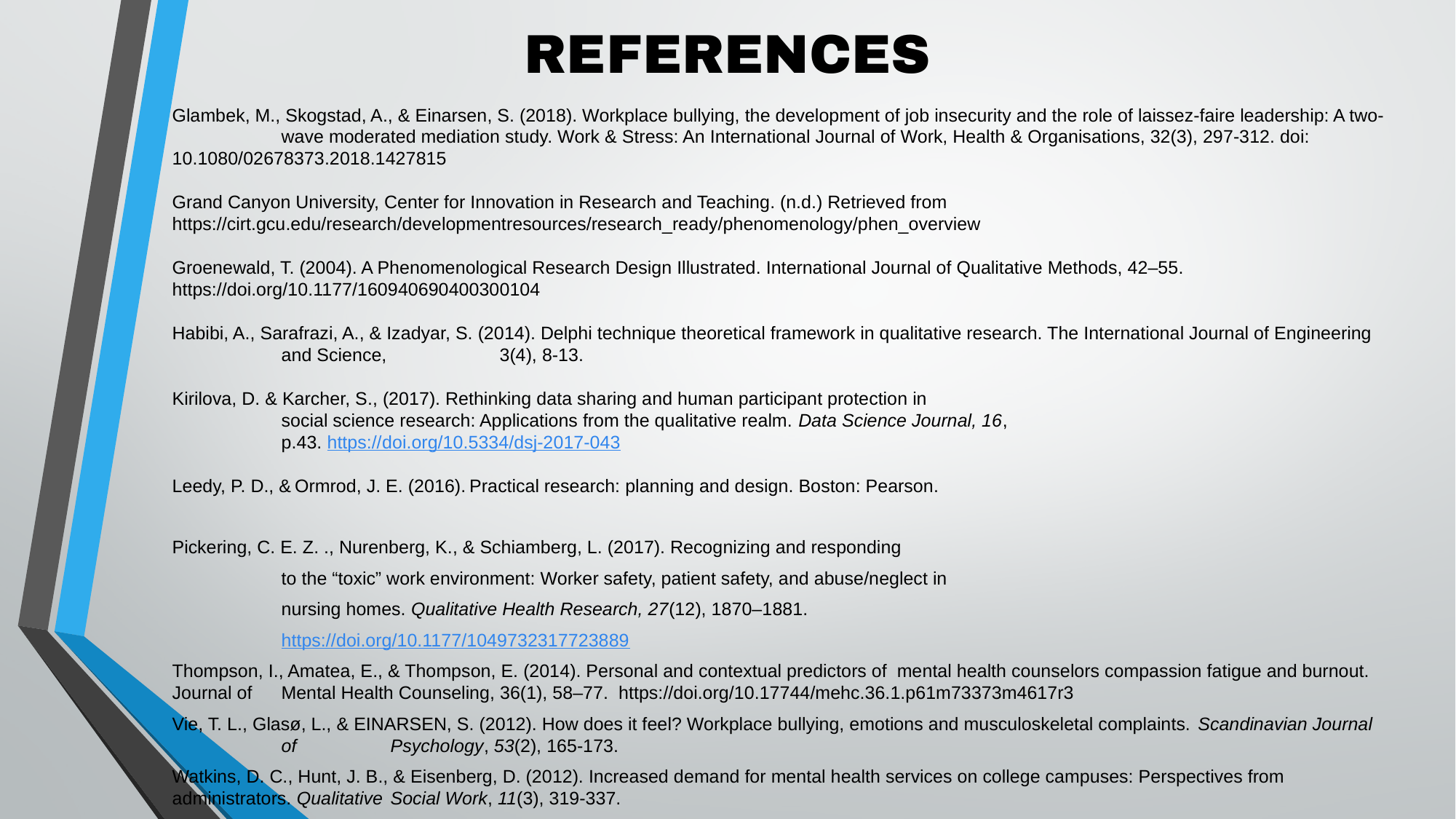

# REFERENCES

Glambek, M., Skogstad, A., & Einarsen, S. (2018). Workplace bullying, the development of job insecurity and the role of laissez-faire leadership: A two-	wave moderated mediation study. Work & Stress: An International Journal of Work, Health & Organisations, 32(3), 297-312. doi: 	10.1080/02678373.2018.1427815

Grand Canyon University, Center for Innovation in Research and Teaching. (n.d.) Retrieved from 	https://cirt.gcu.edu/research/developmentresources/research_ready/phenomenology/phen_overview

Groenewald, T. (2004). A Phenomenological Research Design Illustrated. International Journal of Qualitative Methods, 42–55. 	https://doi.org/10.1177/160940690400300104

Habibi, A., Sarafrazi, A., & Izadyar, S. (2014). Delphi technique theoretical framework in qualitative research. The International Journal of Engineering 	and Science, 	3(4), 8-13.

Kirilova, D. & Karcher, S., (2017). Rethinking data sharing and human participant protection in
	social science research: Applications from the qualitative realm. Data Science Journal, 16,
	p.43. https://doi.org/10.5334/dsj-2017-043

Leedy, P. D., & Ormrod, J. E. (2016). Practical research: planning and design. Boston: Pearson.

Pickering, C. E. Z. ., Nurenberg, K., & Schiamberg, L. (2017). Recognizing and responding
	to the “toxic” work environment: Worker safety, patient safety, and abuse/neglect in
	nursing homes. Qualitative Health Research, 27(12), 1870–1881.
	https://doi.org/10.1177/1049732317723889
Thompson, I., Amatea, E., & Thompson, E. (2014). Personal and contextual predictors of  mental health counselors compassion fatigue and burnout. Journal of 	Mental Health Counseling, 36(1), 58–77.  https://doi.org/10.17744/mehc.36.1.p61m73373m4617r3
Vie, T. L., Glasø, L., & EINARSEN, S. (2012). How does it feel? Workplace bullying, emotions and musculoskeletal complaints. Scandinavian Journal 	of 	Psychology, 53(2), 165-173.
Watkins, D. C., Hunt, J. B., & Eisenberg, D. (2012). Increased demand for mental health services on college campuses: Perspectives from administrators. Qualitative 	Social Work, 11(3), 319-337.